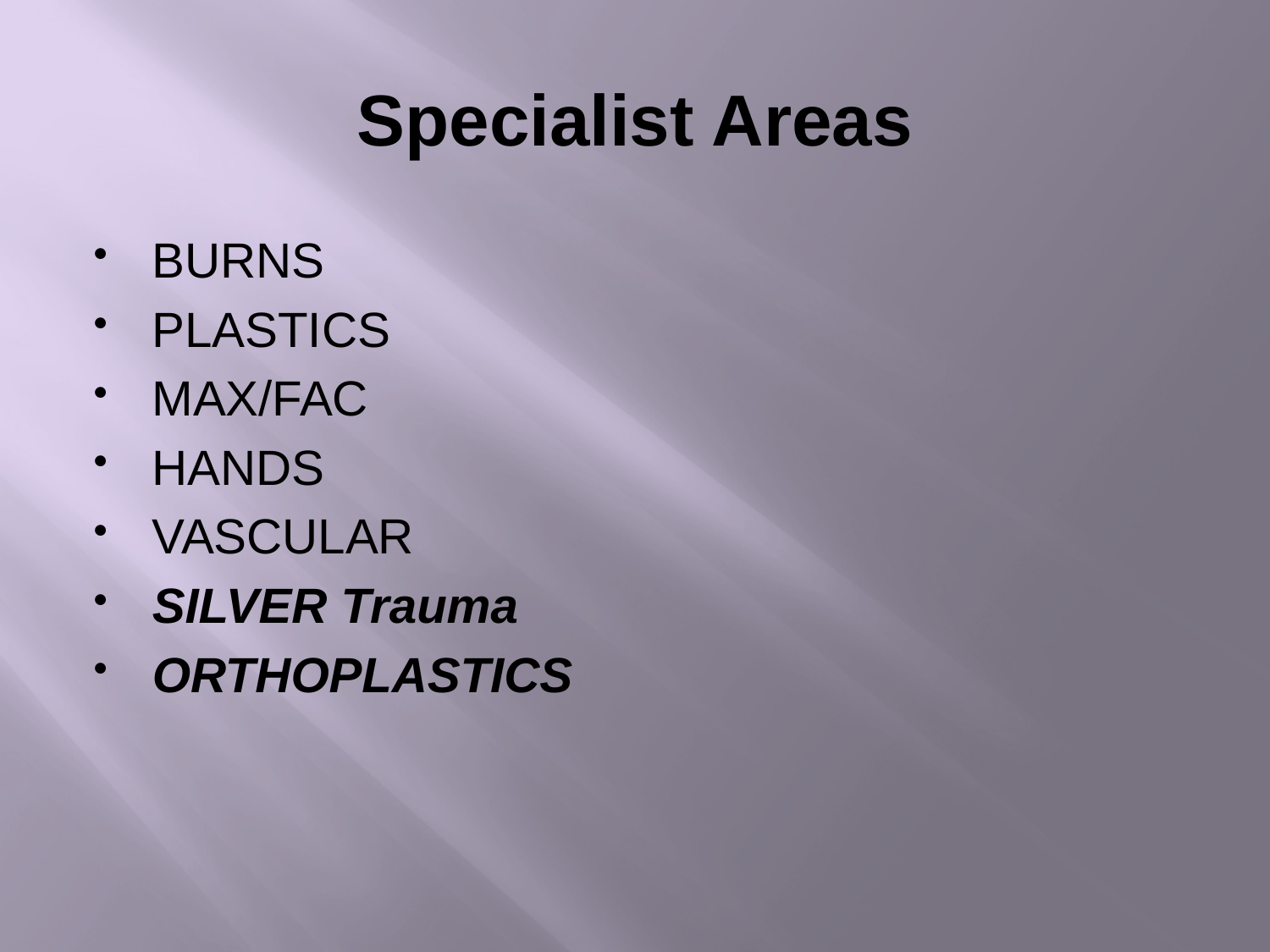

# Specialist Areas
BURNS
PLASTICS
MAX/FAC
HANDS
VASCULAR
SILVER Trauma
ORTHOPLASTICS